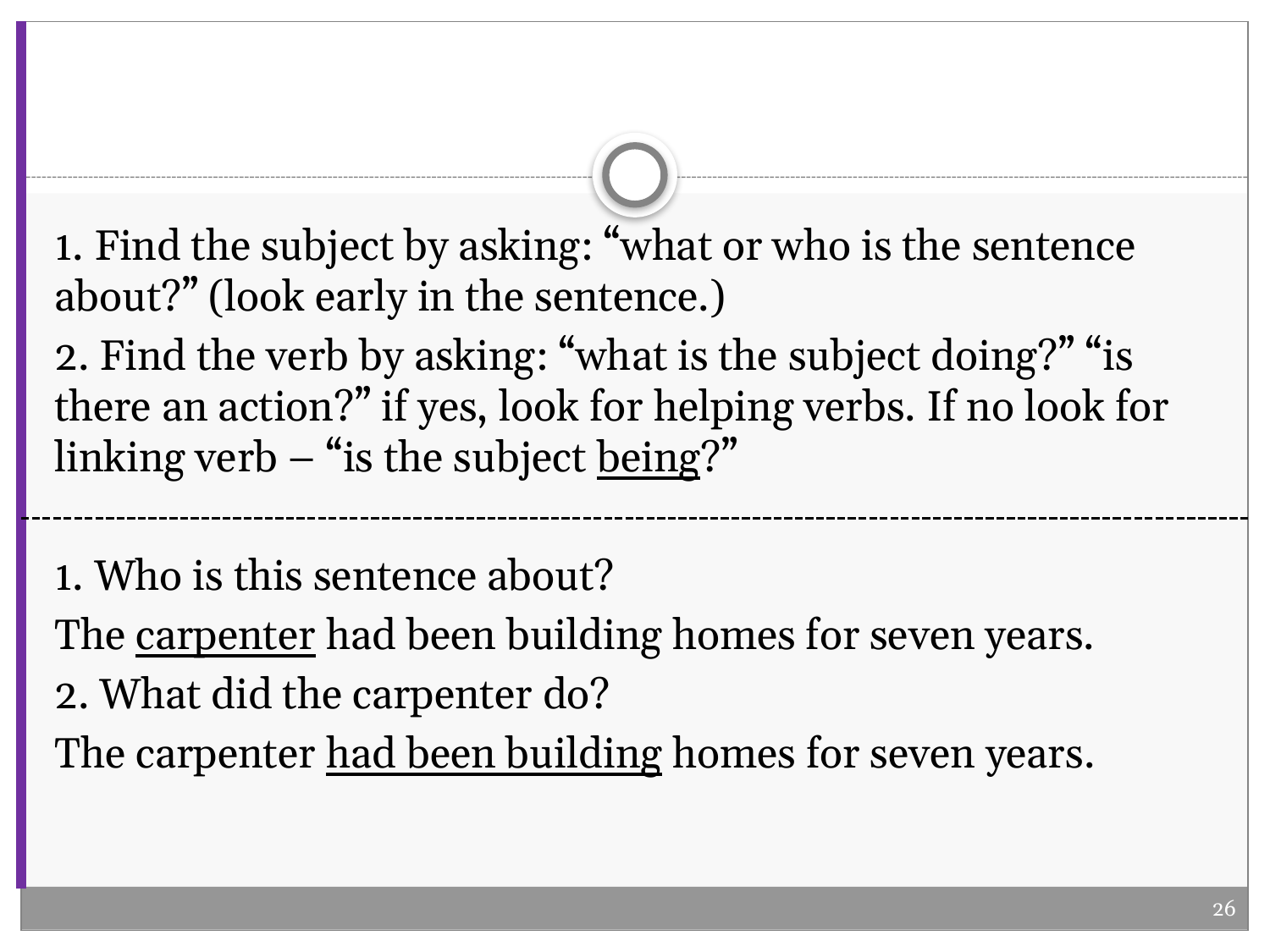

#
1. Find the subject by asking: “what or who is the sentence about?” (look early in the sentence.)
2. Find the verb by asking: “what is the subject doing?” “is there an action?” if yes, look for helping verbs. If no look for linking verb – “is the subject being?”

1. Who is this sentence about?
The carpenter had been building homes for seven years.
2. What did the carpenter do?
The carpenter had been building homes for seven years.
26